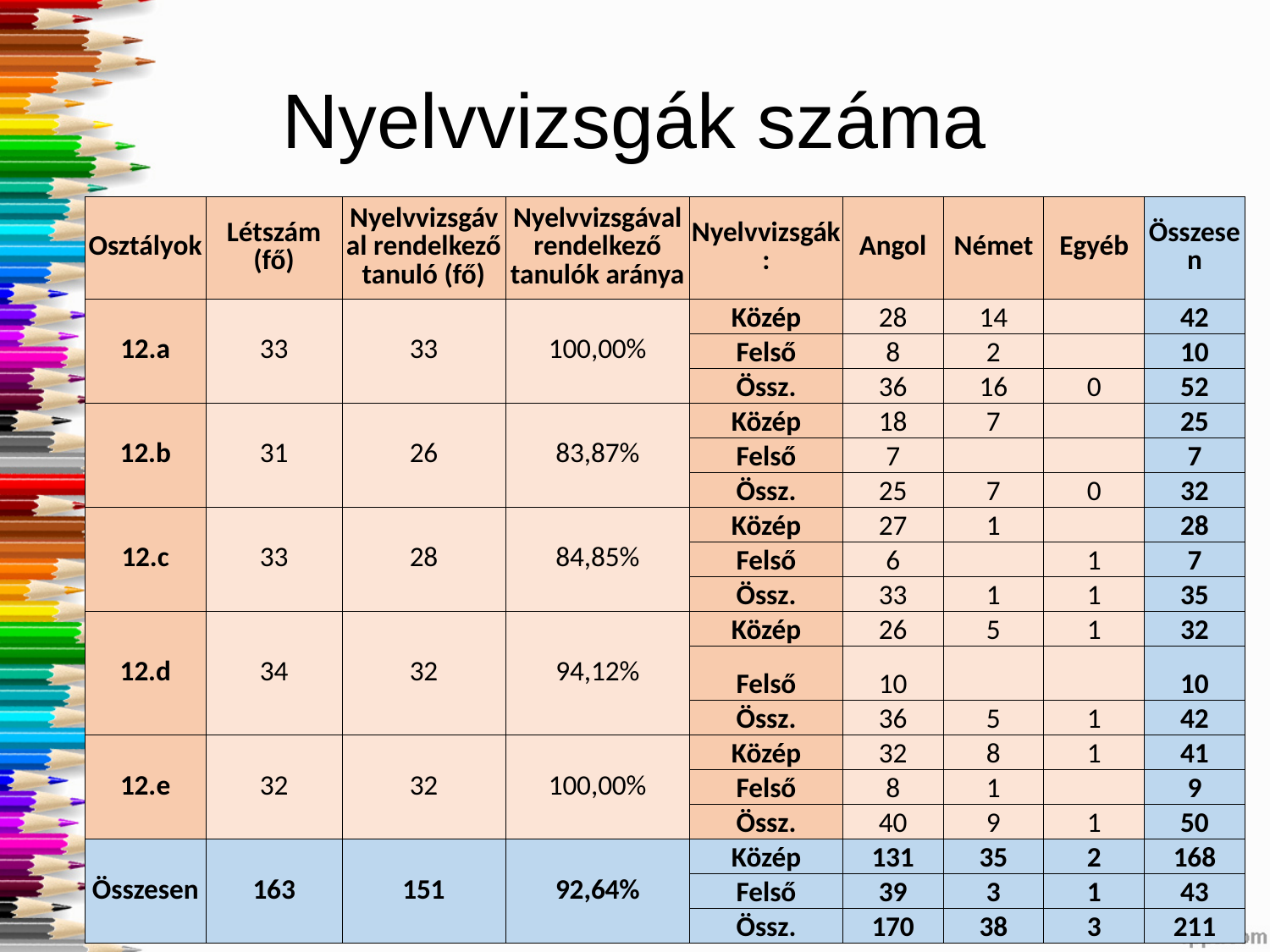

# Nyelvvizsgák száma
| Osztályok | Létszám (fő) | Nyelvvizsgával rendelkező tanuló (fő) | Nyelvvizsgával rendelkező tanulók aránya | Nyelvvizsgák: | Angol | Német | Egyéb | Összesen |
| --- | --- | --- | --- | --- | --- | --- | --- | --- |
| 12.a | 33 | 33 | 100,00% | Közép | 28 | 14 |  | 42 |
|  |  |  |  | Felső | 8 | 2 |  | 10 |
|  |  |  |  | Össz. | 36 | 16 | 0 | 52 |
| 12.b | 31 | 26 | 83,87% | Közép | 18 | 7 |  | 25 |
|  |  |  |  | Felső | 7 |  |  | 7 |
|  |  |  |  | Össz. | 25 | 7 | 0 | 32 |
| 12.c | 33 | 28 | 84,85% | Közép | 27 | 1 |  | 28 |
|  |  |  |  | Felső | 6 |  | 1 | 7 |
|  |  |  |  | Össz. | 33 | 1 | 1 | 35 |
| 12.d | 34 | 32 | 94,12% | Közép | 26 | 5 | 1 | 32 |
|  |  |  |  | Felső | 10 |  |  | 10 |
|  |  |  |  | Össz. | 36 | 5 | 1 | 42 |
| 12.e | 32 | 32 | 100,00% | Közép | 32 | 8 | 1 | 41 |
|  |  |  |  | Felső | 8 | 1 |  | 9 |
|  |  |  |  | Össz. | 40 | 9 | 1 | 50 |
| Összesen | 163 | 151 | 92,64% | Közép | 131 | 35 | 2 | 168 |
|  |  |  |  | Felső | 39 | 3 | 1 | 43 |
|  |  |  |  | Össz. | 170 | 38 | 3 | 211 |